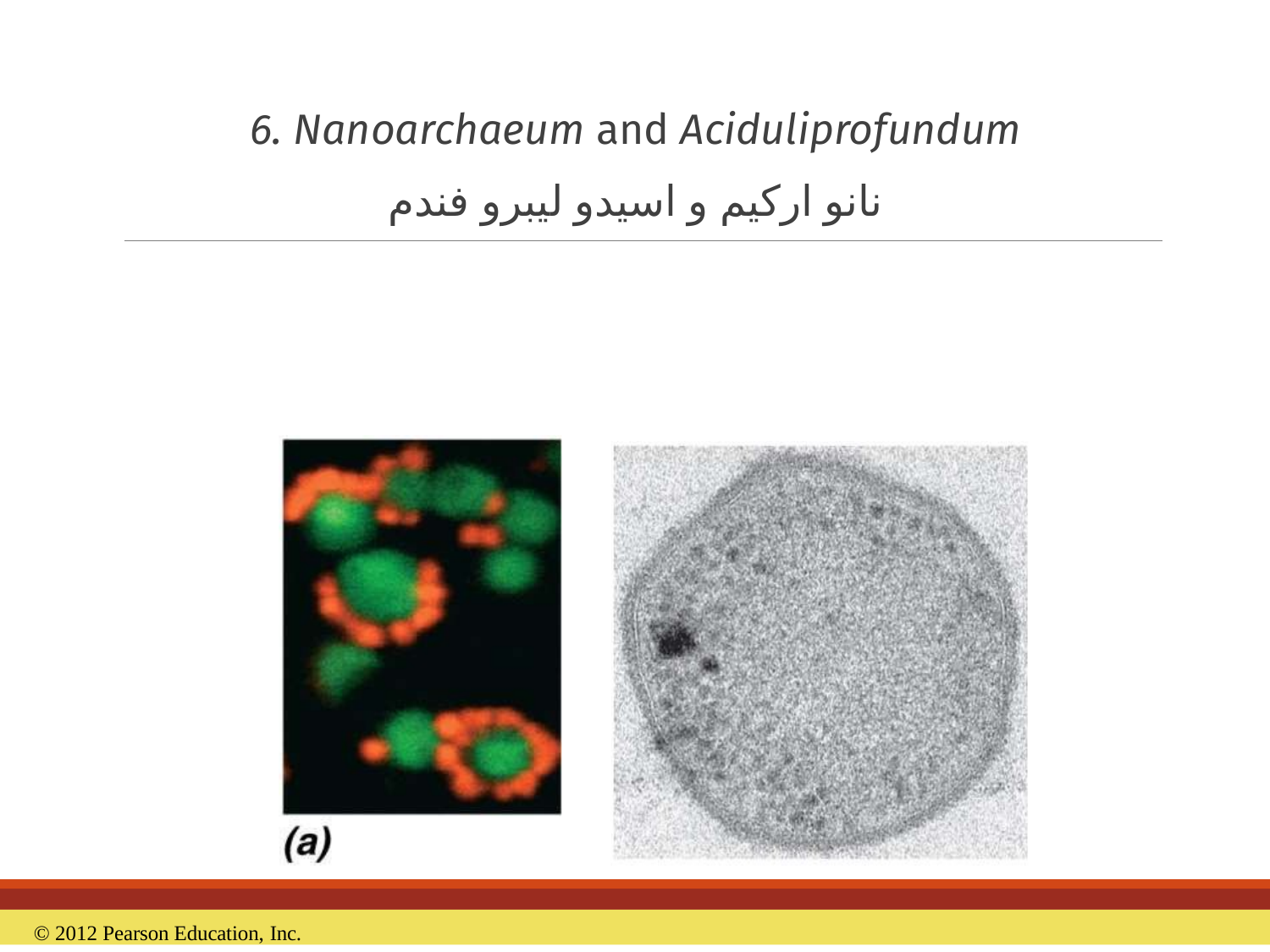

# 6. Nanoarchaeum and Aciduliprofundum نانو اركيم و اسيدو ليبرو فندم

© 2012 Pearson Education, Inc.